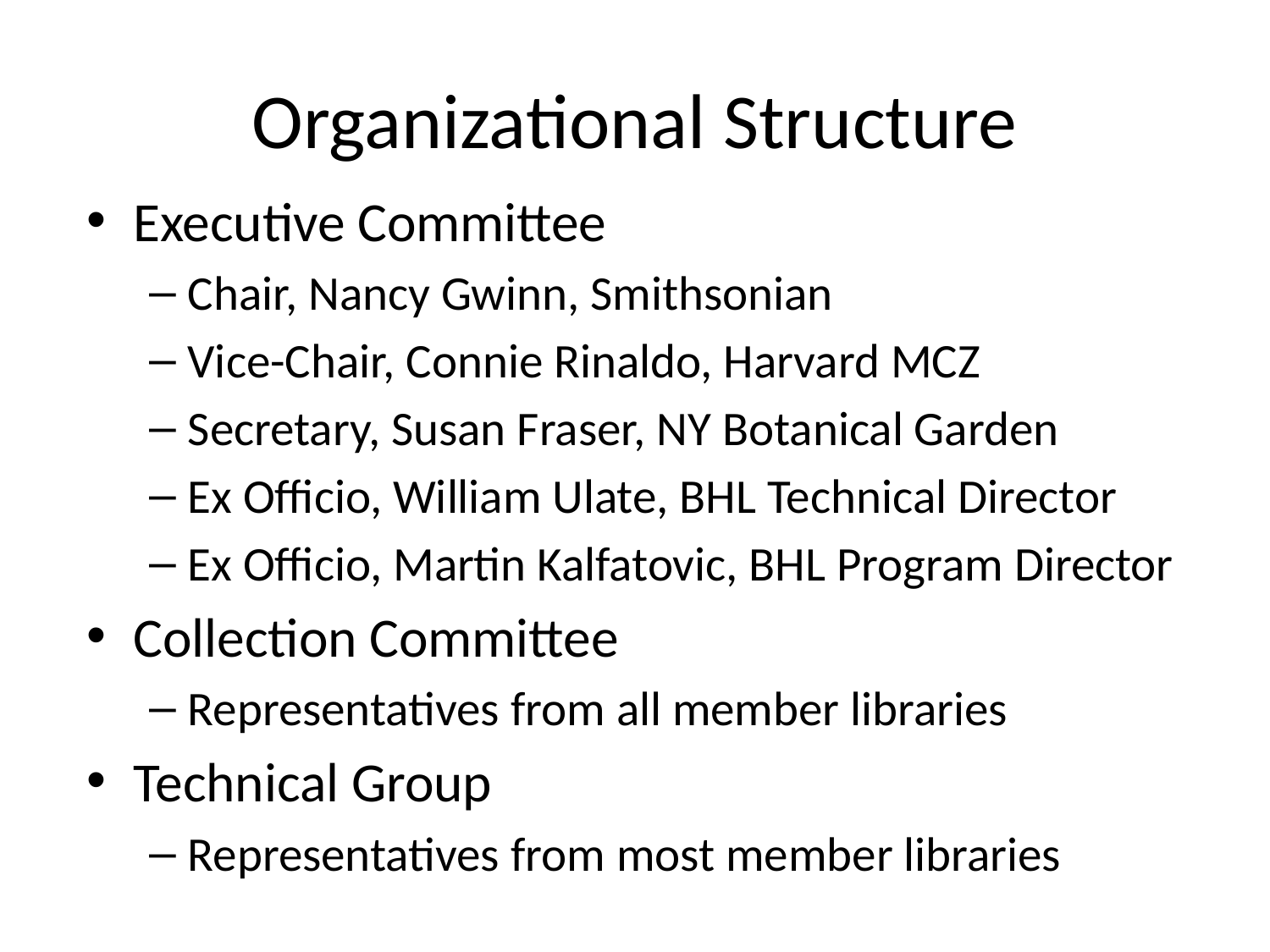

# Organizational Structure
Executive Committee
Chair, Nancy Gwinn, Smithsonian
Vice-Chair, Connie Rinaldo, Harvard MCZ
Secretary, Susan Fraser, NY Botanical Garden
Ex Officio, William Ulate, BHL Technical Director
Ex Officio, Martin Kalfatovic, BHL Program Director
Collection Committee
Representatives from all member libraries
Technical Group
Representatives from most member libraries